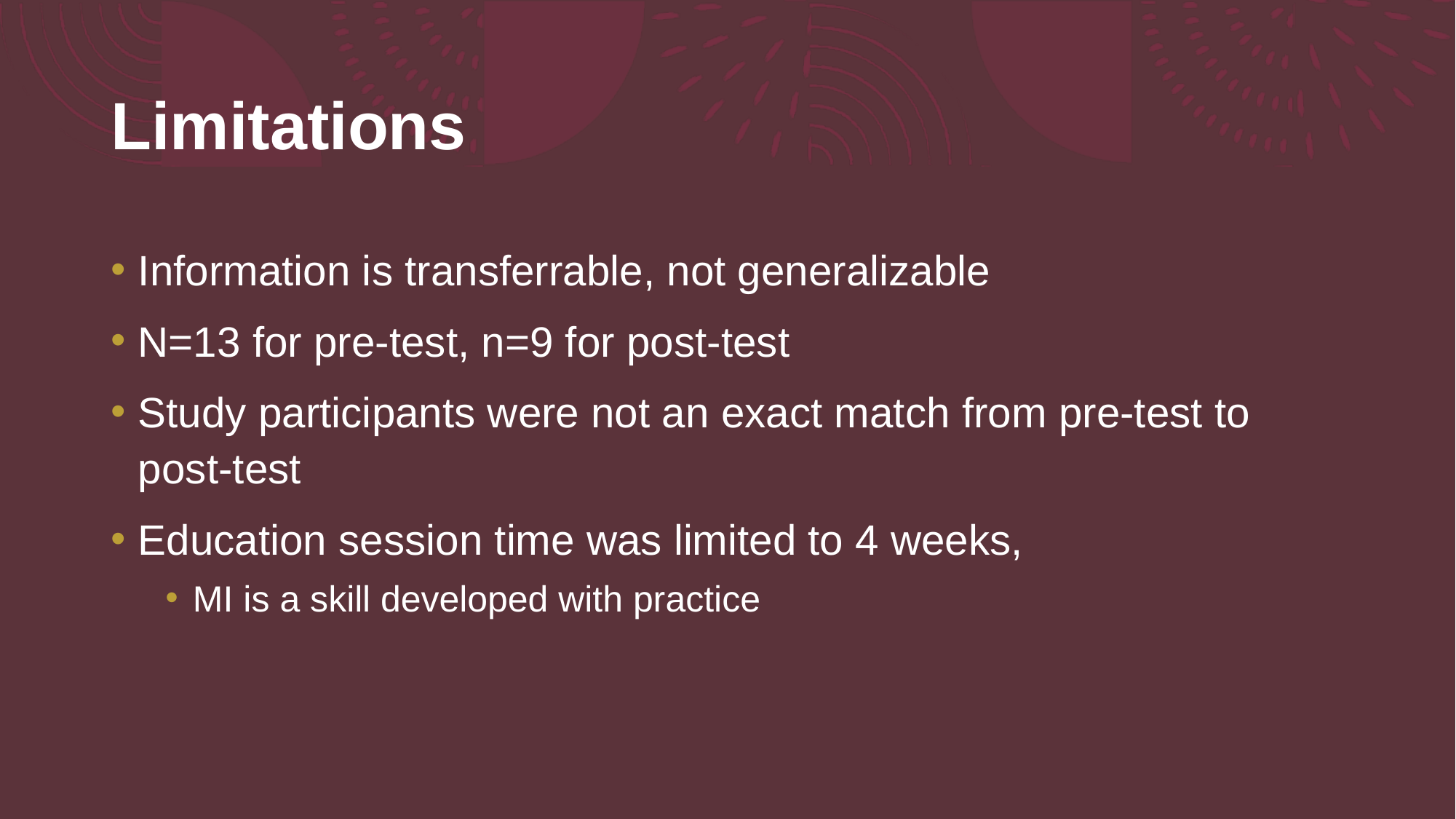

# Limitations
Information is transferrable, not generalizable
N=13 for pre-test, n=9 for post-test
Study participants were not an exact match from pre-test to post-test
Education session time was limited to 4 weeks,
MI is a skill developed with practice